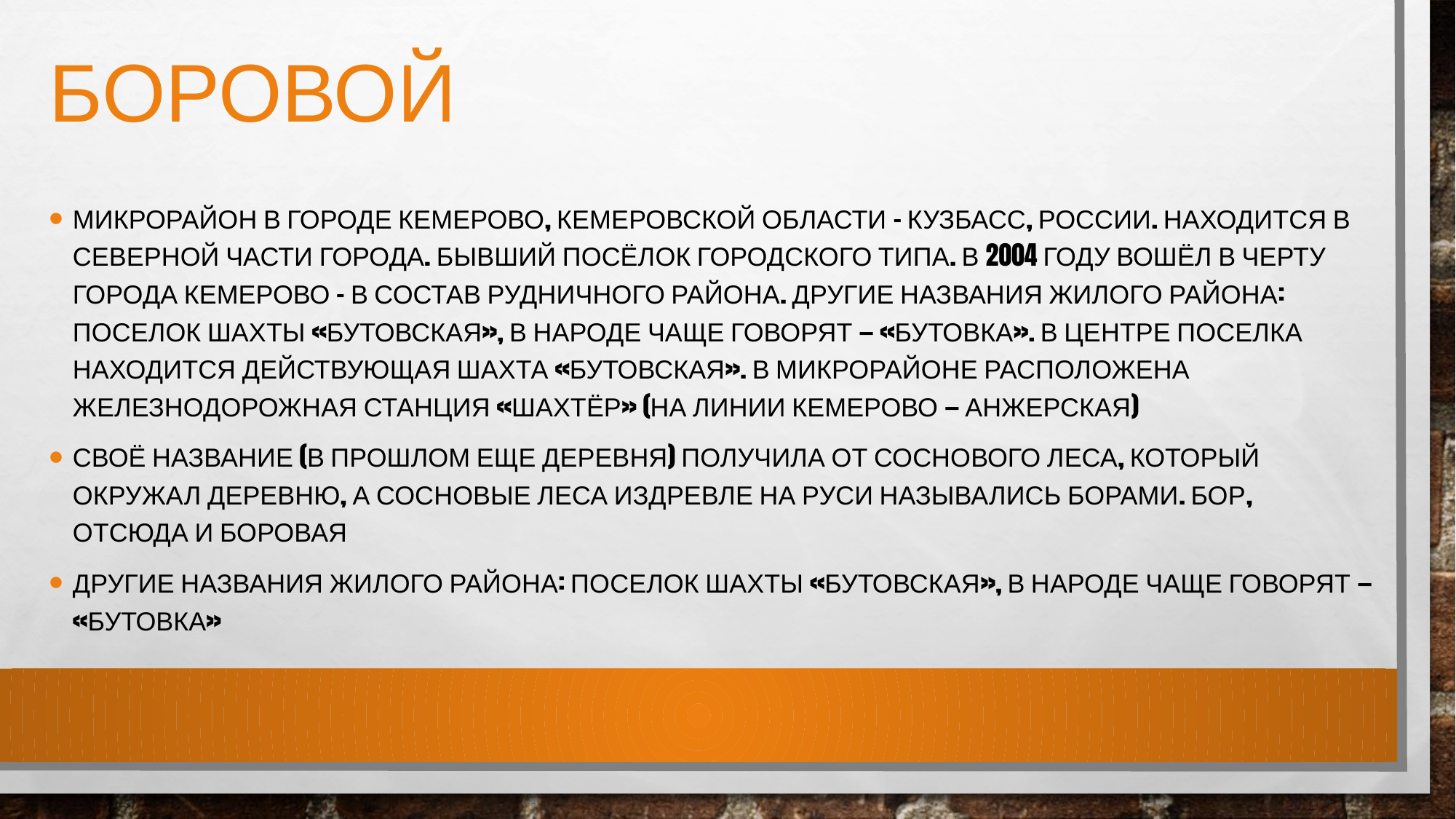

# Боровой
микрорайон в городе Кемерово, Кемеровской области - Кузбасс, России. Находится в северной части города. Бывший посёлок городского типа. В 2004 году вошёл в черту города Кемерово - в состав Рудничного района. Другие названия жилого района: поселок шахты «Бутовская», в народе чаще говорят — «Бутовка». В центре поселка находится действующая шахта «Бутовская». В микрорайоне расположена железнодорожная станция «Шахтёр» (на линии Кемерово — Анжерская)
Своё название (в прошлом еще деревня) получила от соснового леса, который окружал деревню, а сосновые леса издревле на Руси назывались борами. Бор, отсюда и Боровая
Другие названия жилого района: поселок шахты «Бутовская», в народе чаще говорят — «Бутовка»